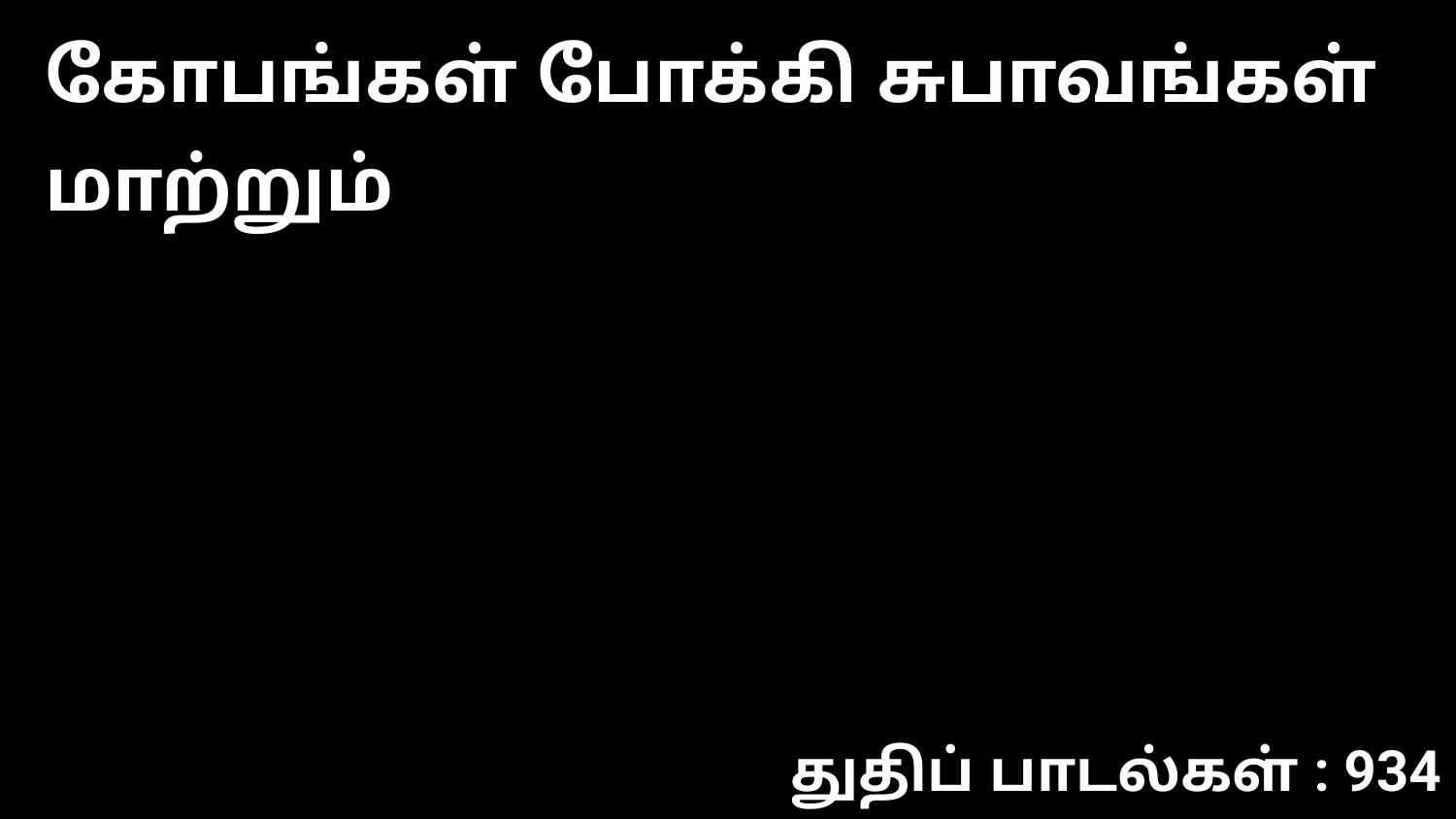

கோபங்கள் போக்கி சுபாவங்கள் மாற்றும்
துதிப் பாடல்கள் : 934